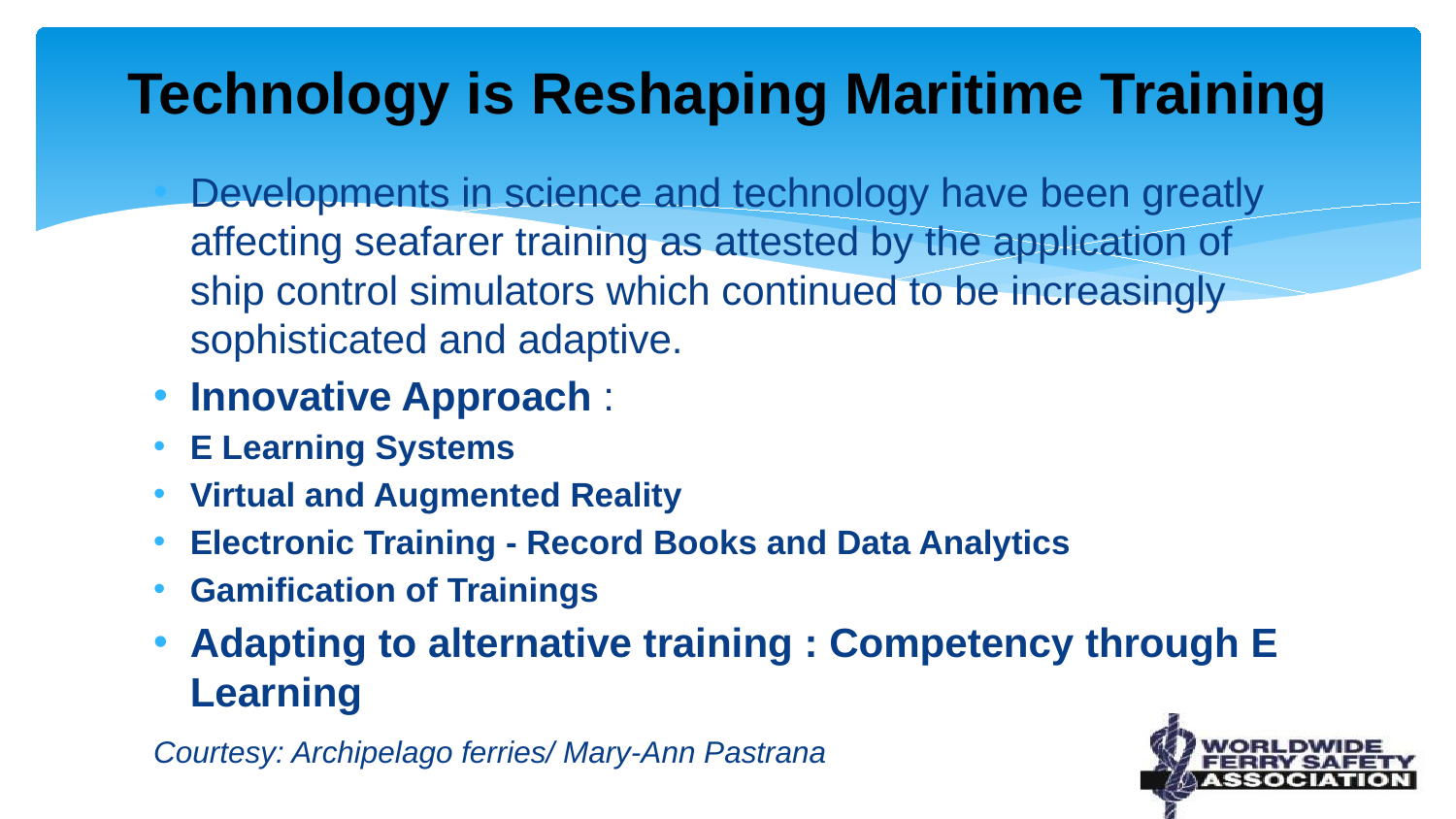

# Technology is Reshaping Maritime Training
Developments in science and technology have been greatly affecting seafarer training as attested by the application of ship control simulators which continued to be increasingly sophisticated and adaptive.
Innovative Approach :
E Learning Systems
Virtual and Augmented Reality
Electronic Training - Record Books and Data Analytics
Gamification of Trainings
Adapting to alternative training : Competency through E Learning

Courtesy: Archipelago ferries/ Mary-Ann Pastrana